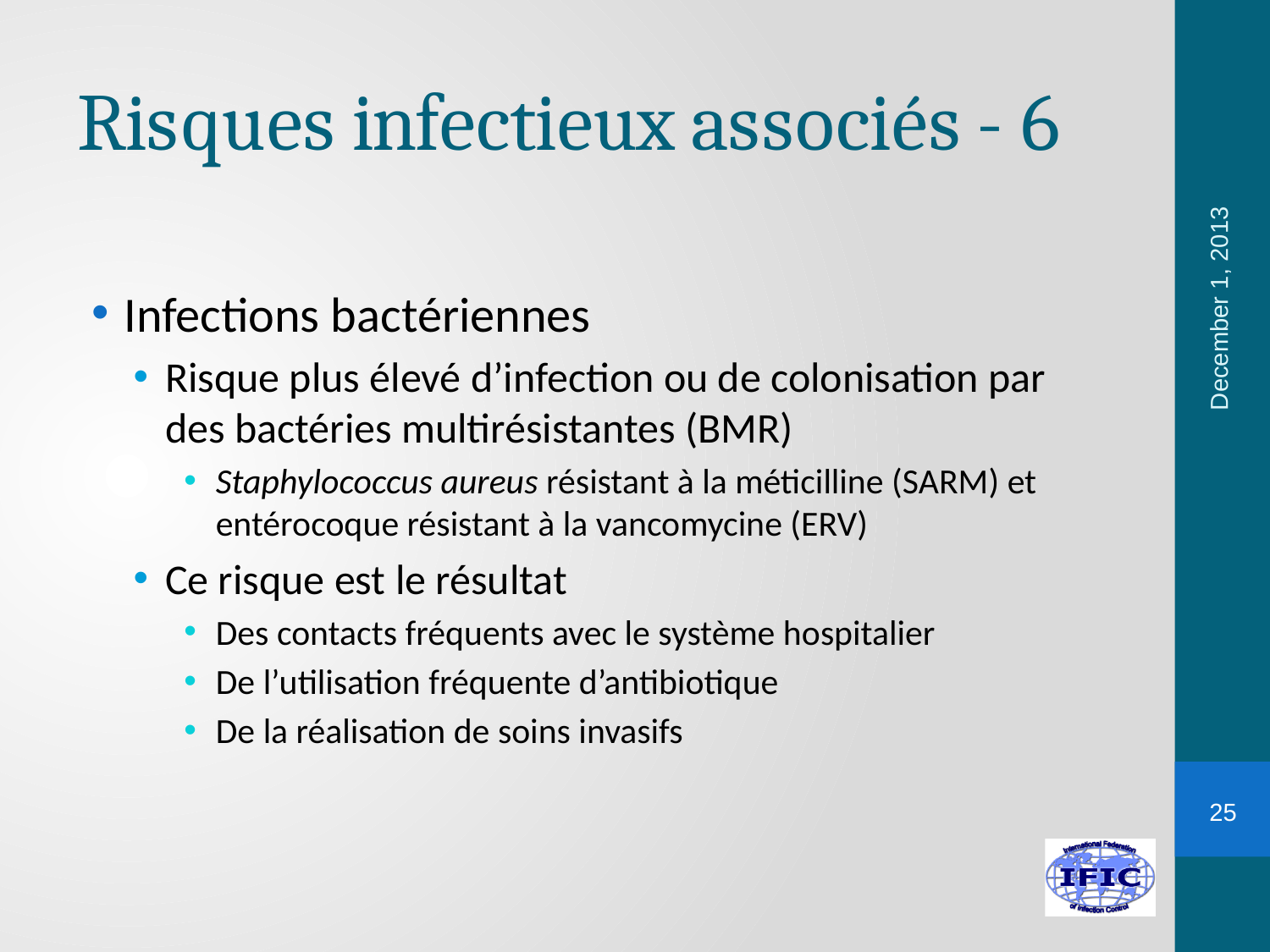

# Risques infectieux associés - 6
December 1, 2013
Infections bactériennes
Risque plus élevé d’infection ou de colonisation par des bactéries multirésistantes (BMR)
Staphylococcus aureus résistant à la méticilline (SARM) et entérocoque résistant à la vancomycine (ERV)
Ce risque est le résultat
Des contacts fréquents avec le système hospitalier
De l’utilisation fréquente d’antibiotique
De la réalisation de soins invasifs
25